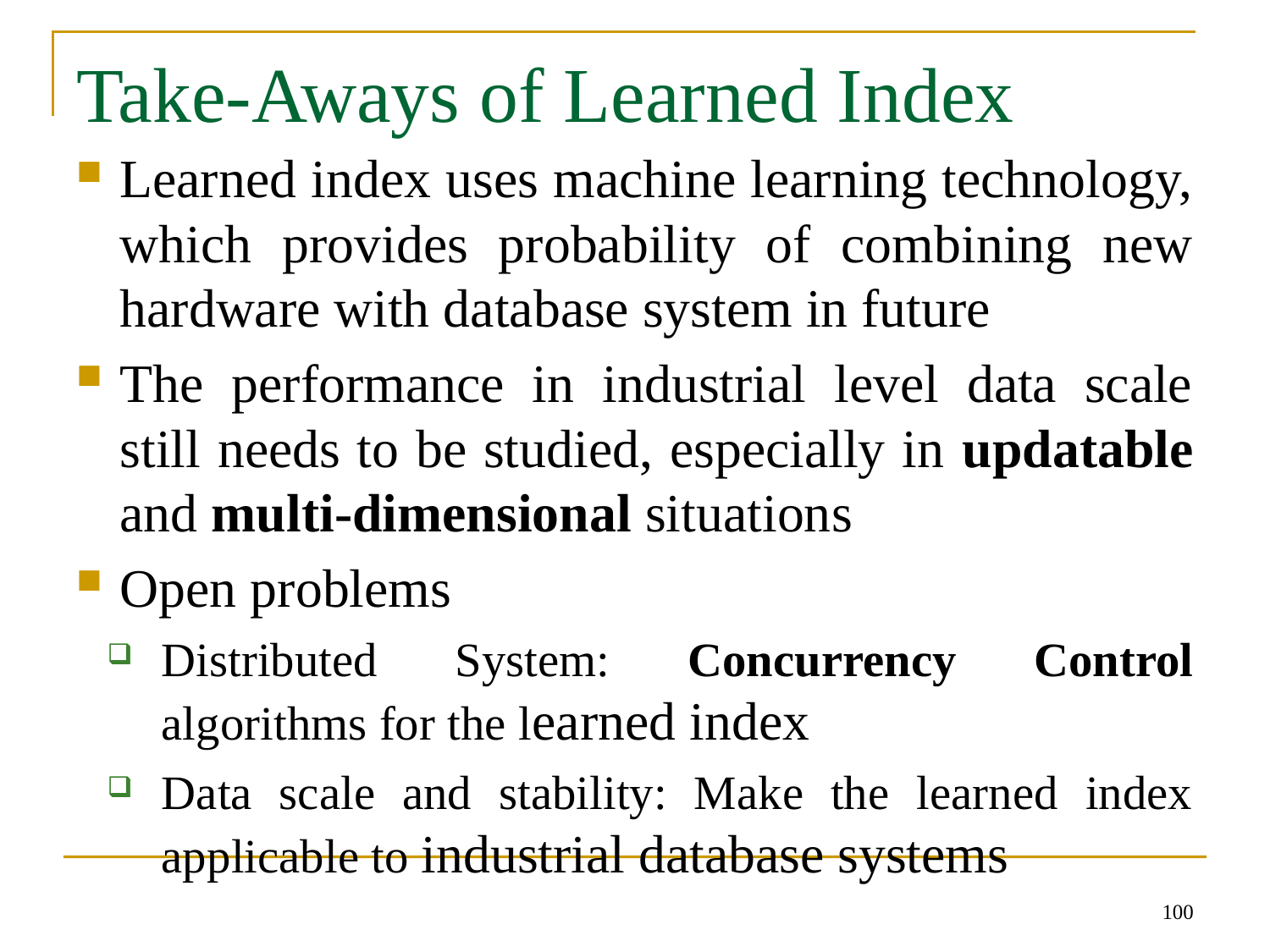

# Take-Aways of Learned Index
Learned index uses machine learning technology, which provides probability of combining new hardware with database system in future
The performance in industrial level data scale still needs to be studied, especially in updatable and multi-dimensional situations
Open problems
Distributed System: Concurrency Control algorithms for the learned index
Data scale and stability: Make the learned index applicable to industrial database systems
100